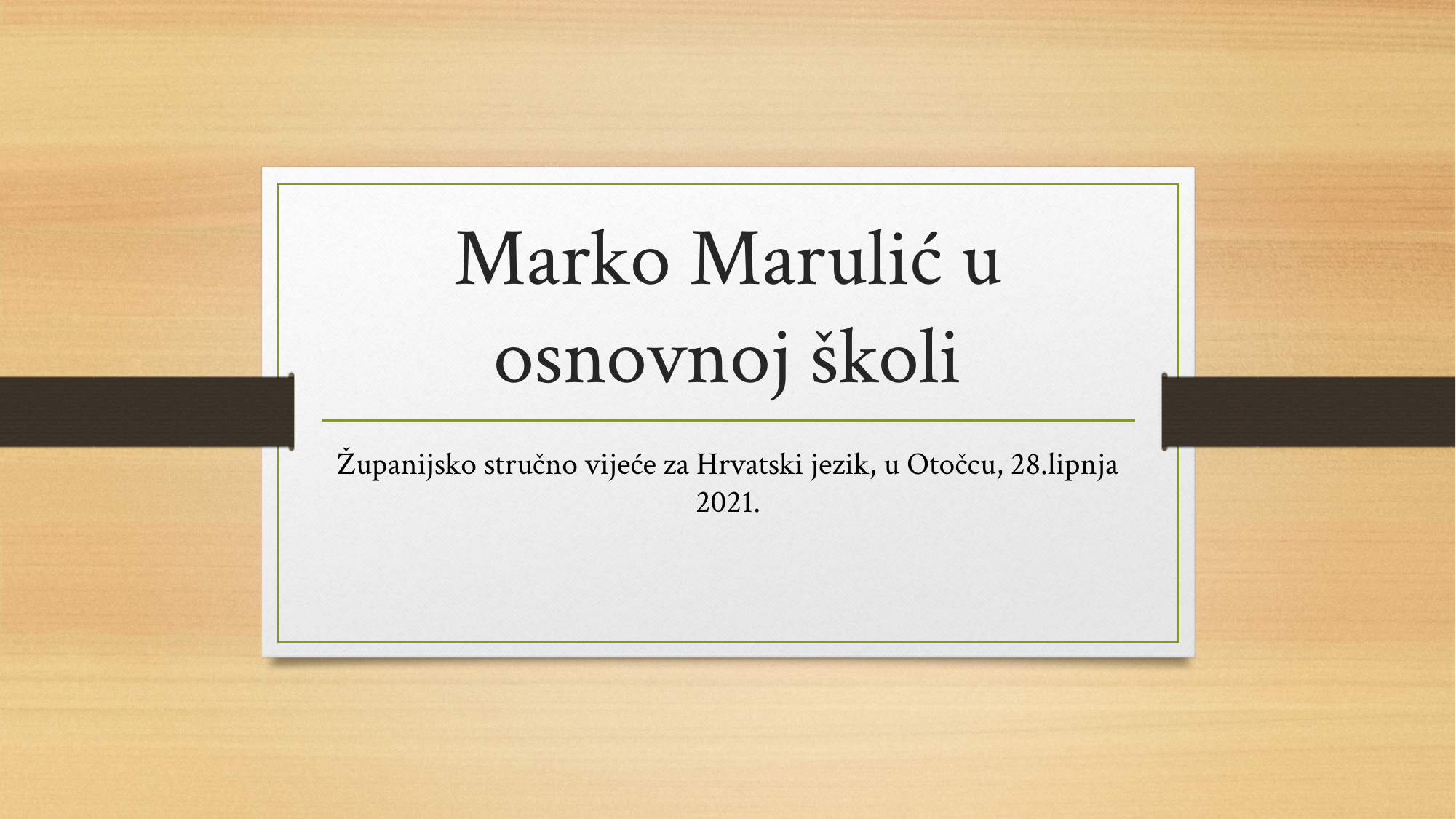

# Marko Marulić u osnovnoj školi
Županijsko stručno vijeće za Hrvatski jezik, u Otočcu, 28.lipnja 2021.